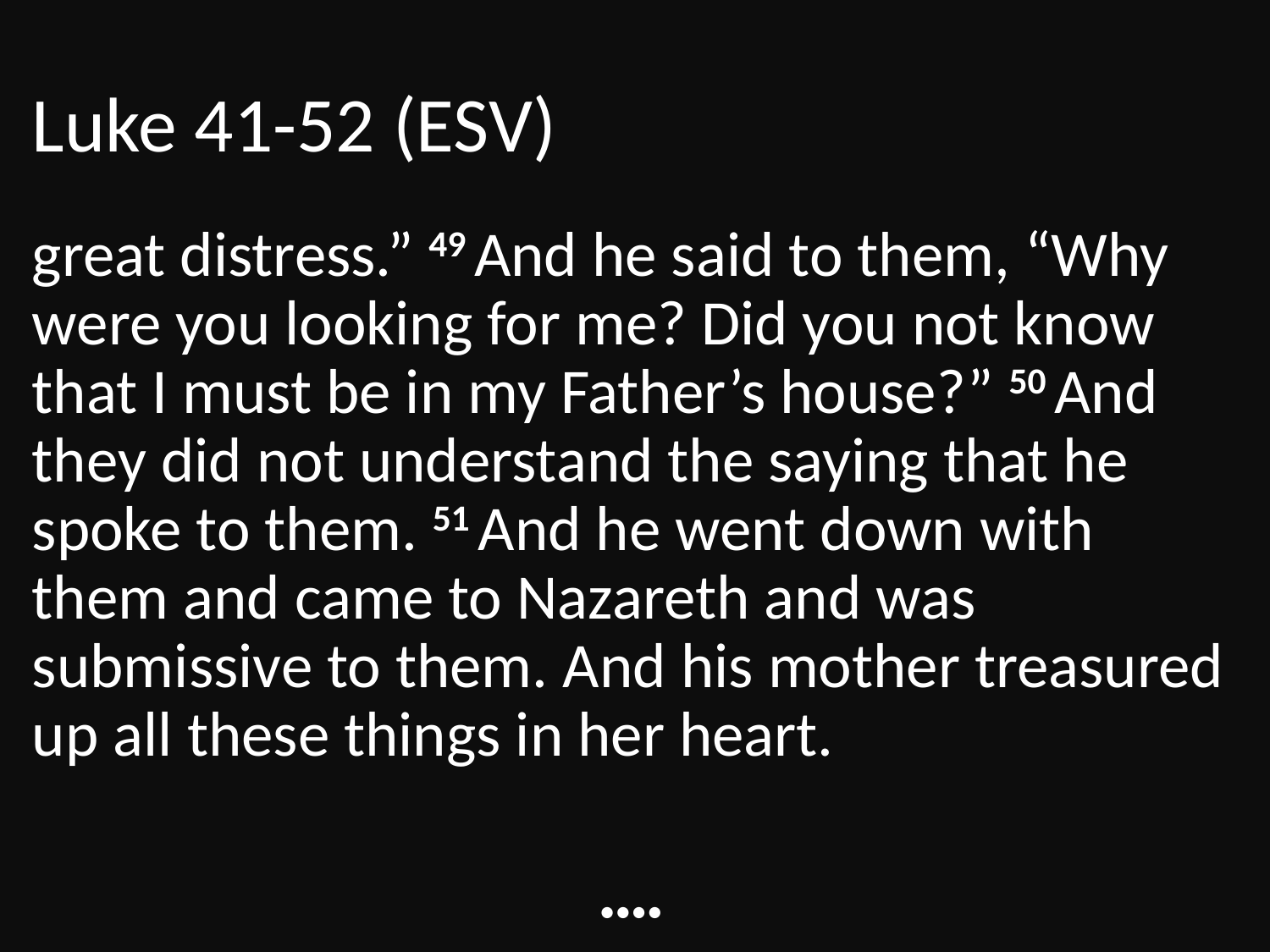

# Luke 41-52 (ESV)
great distress.” 49 And he said to them, “Why were you looking for me? Did you not know that I must be in my Father’s house?” 50 And they did not understand the saying that he spoke to them. 51 And he went down with them and came to Nazareth and was submissive to them. And his mother treasured up all these things in her heart.
••••